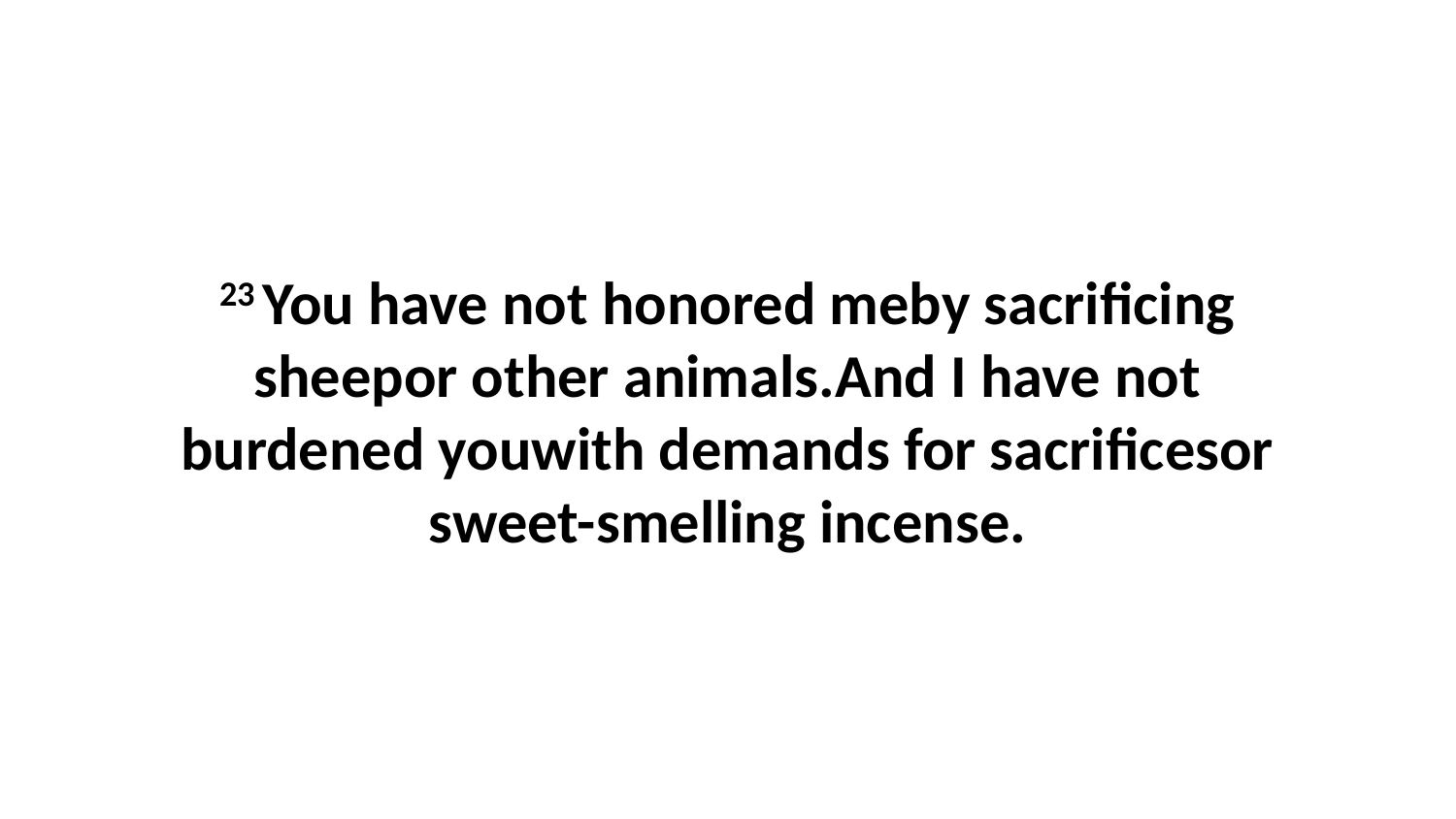

23 You have not honored meby sacrificing sheepor other animals.And I have not burdened youwith demands for sacrificesor sweet-smelling incense.